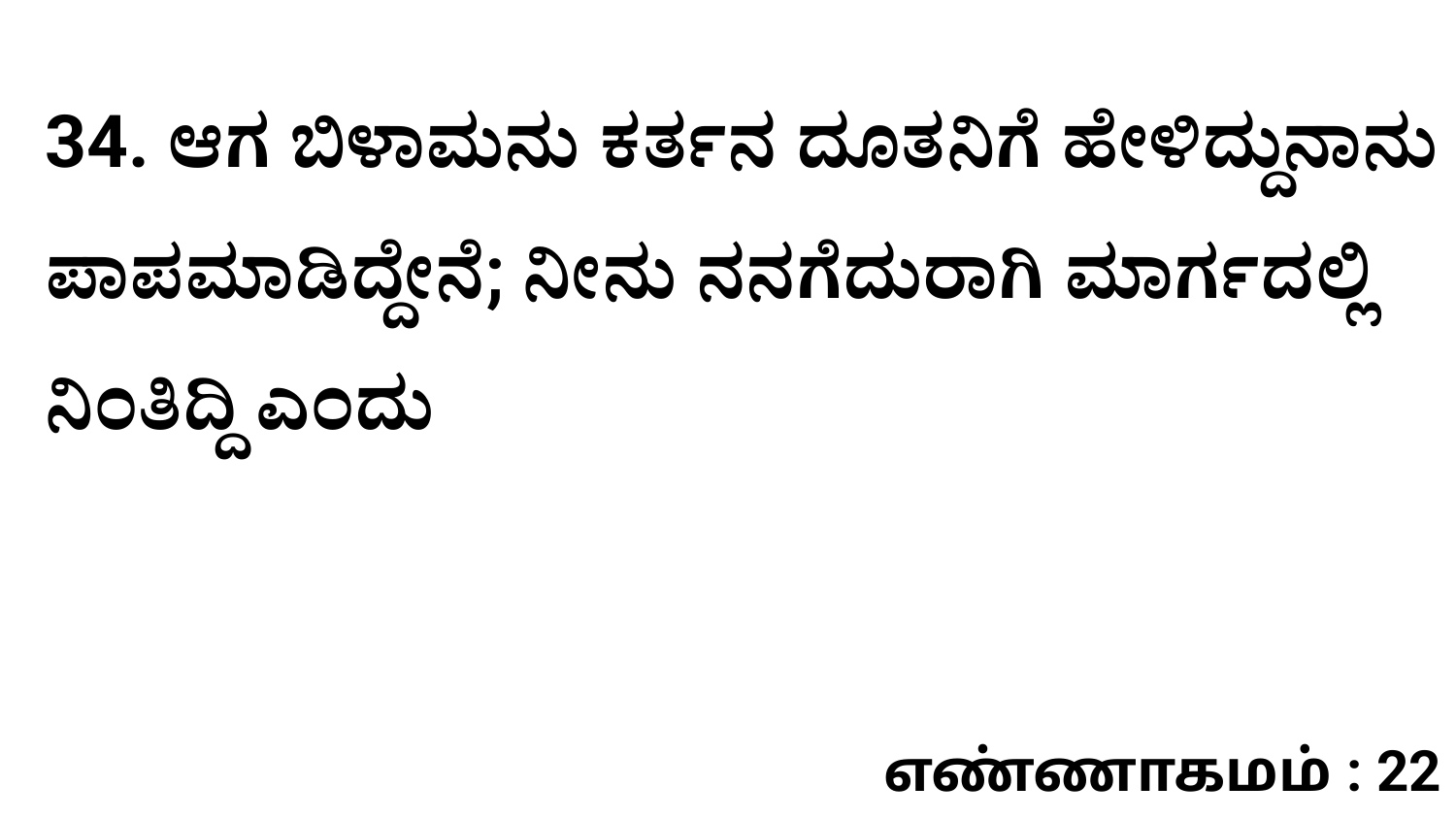

34. ಆಗ ಬಿಳಾಮನು ಕರ್ತನ ದೂತನಿಗೆ ಹೇಳಿದ್ದುನಾನು ಪಾಪಮಾಡಿದ್ದೇನೆ; ನೀನು ನನಗೆದುರಾಗಿ ಮಾರ್ಗದಲ್ಲಿ ನಿಂತಿದ್ದಿ ಎಂದು
எண்ணாகமம் : 22